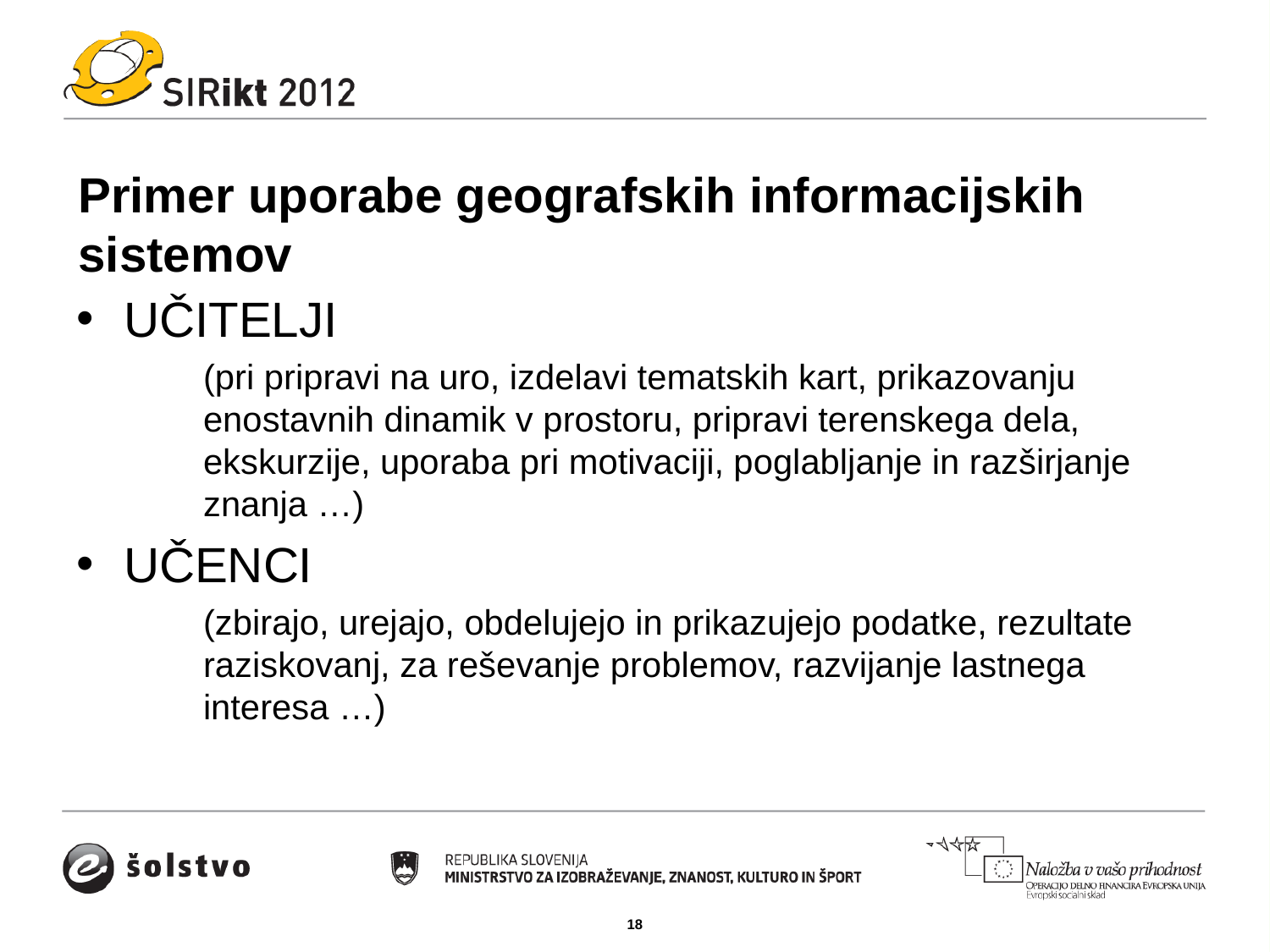

# Primer uporabe geografskih informacijskih sistemov
UČITELJI
(pri pripravi na uro, izdelavi tematskih kart, prikazovanju enostavnih dinamik v prostoru, pripravi terenskega dela, ekskurzije, uporaba pri motivaciji, poglabljanje in razširjanje znanja …)
UČENCI
(zbirajo, urejajo, obdelujejo in prikazujejo podatke, rezultate raziskovanj, za reševanje problemov, razvijanje lastnega interesa …)

18